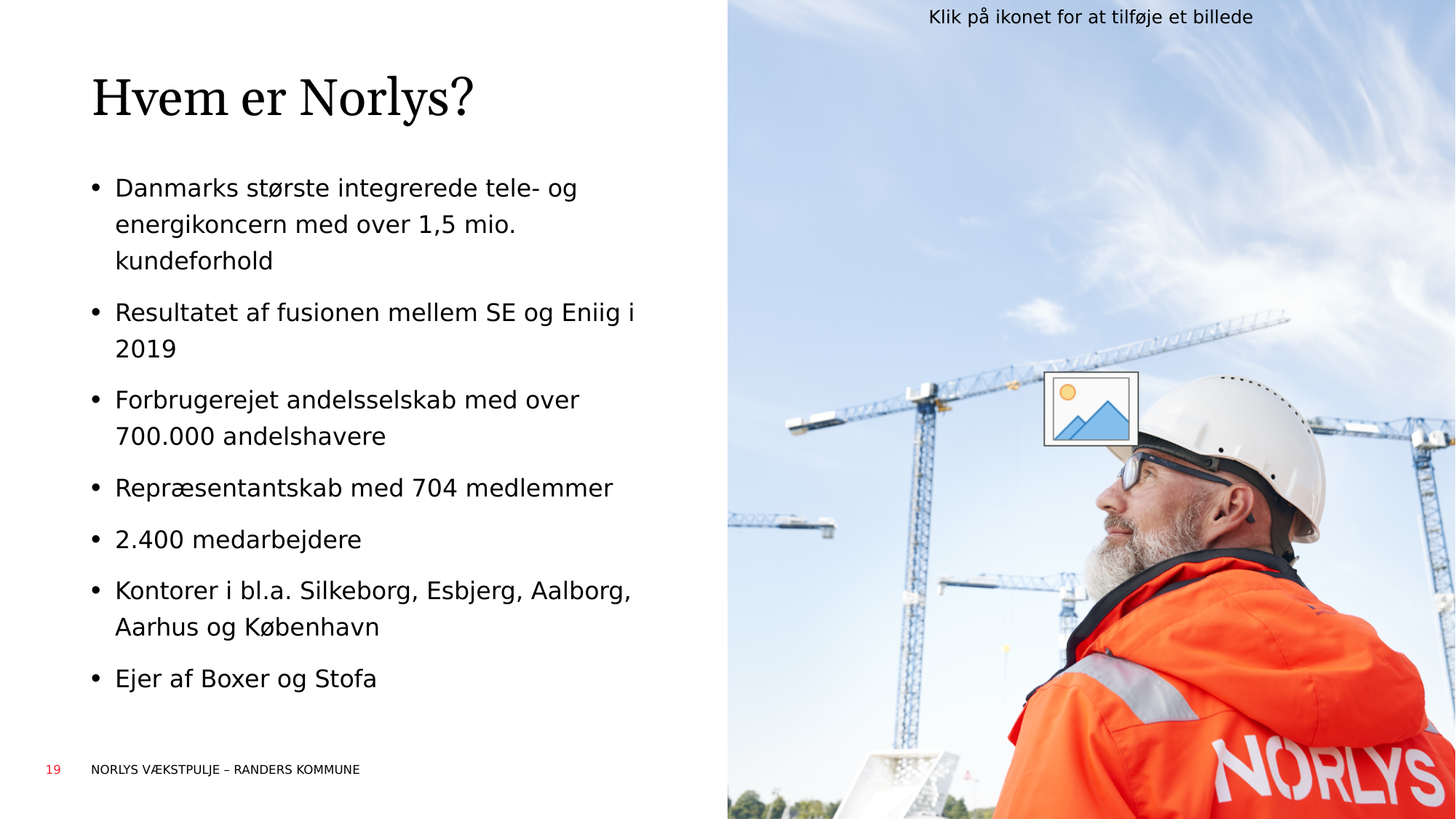

# Hvem er Norlys?
Danmarks største integrerede tele- og energikoncern med over 1,5 mio. kundeforhold
Resultatet af fusionen mellem SE og Eniig i 2019
Forbrugerejet andelsselskab med over 700.000 andelshavere
Repræsentantskab med 704 medlemmer
2.400 medarbejdere
Kontorer i bl.a. Silkeborg, Esbjerg, Aalborg, Aarhus og København
Ejer af Boxer og Stofa
19
Norlys Vækstpulje – Randers Kommune